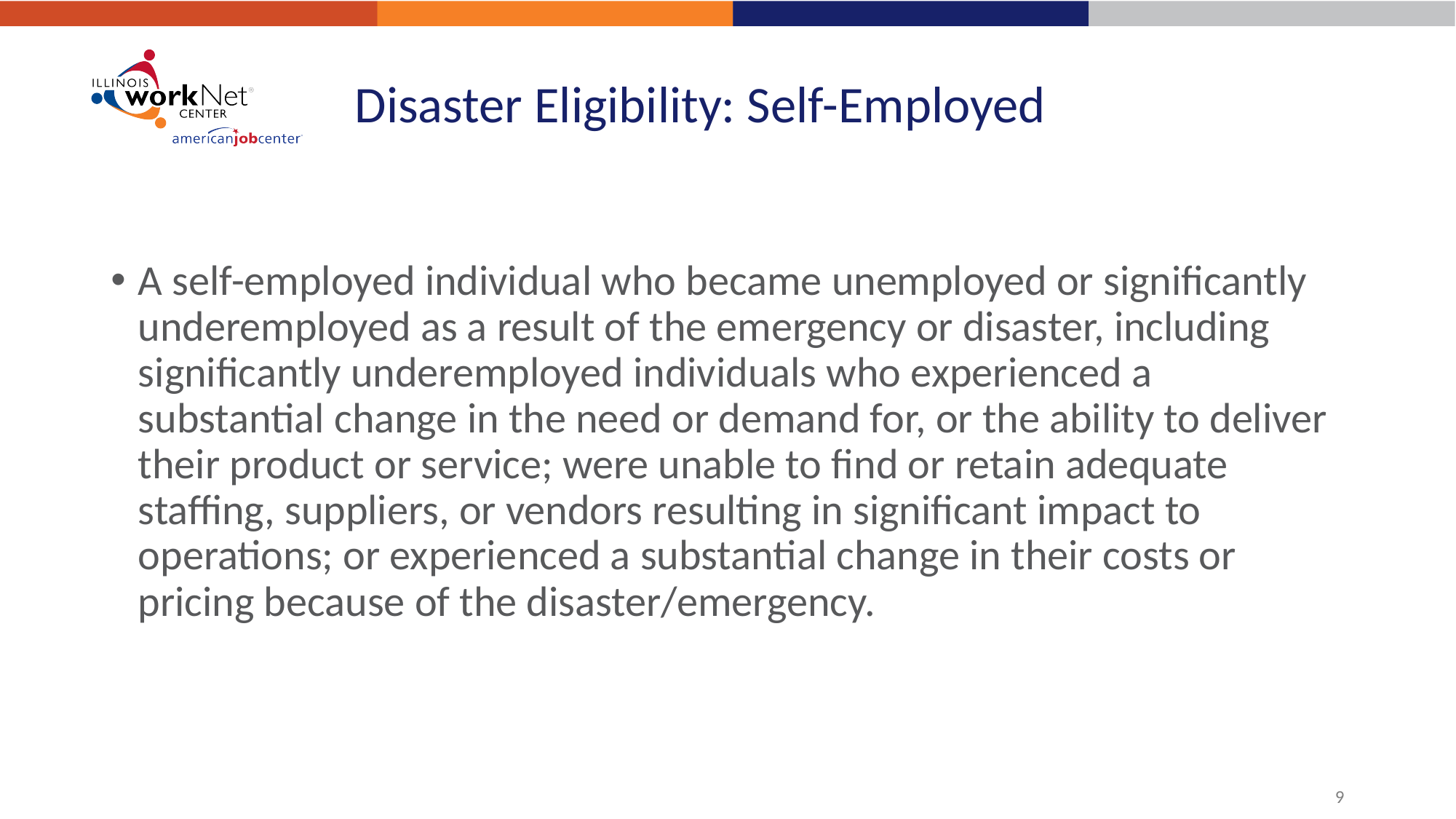

# Disaster Eligibility: Self-Employed
A self-employed individual who became unemployed or significantly underemployed as a result of the emergency or disaster, including significantly underemployed individuals who experienced a substantial change in the need or demand for, or the ability to deliver their product or service; were unable to find or retain adequate staffing, suppliers, or vendors resulting in significant impact to operations; or experienced a substantial change in their costs or pricing because of the disaster/emergency.

9